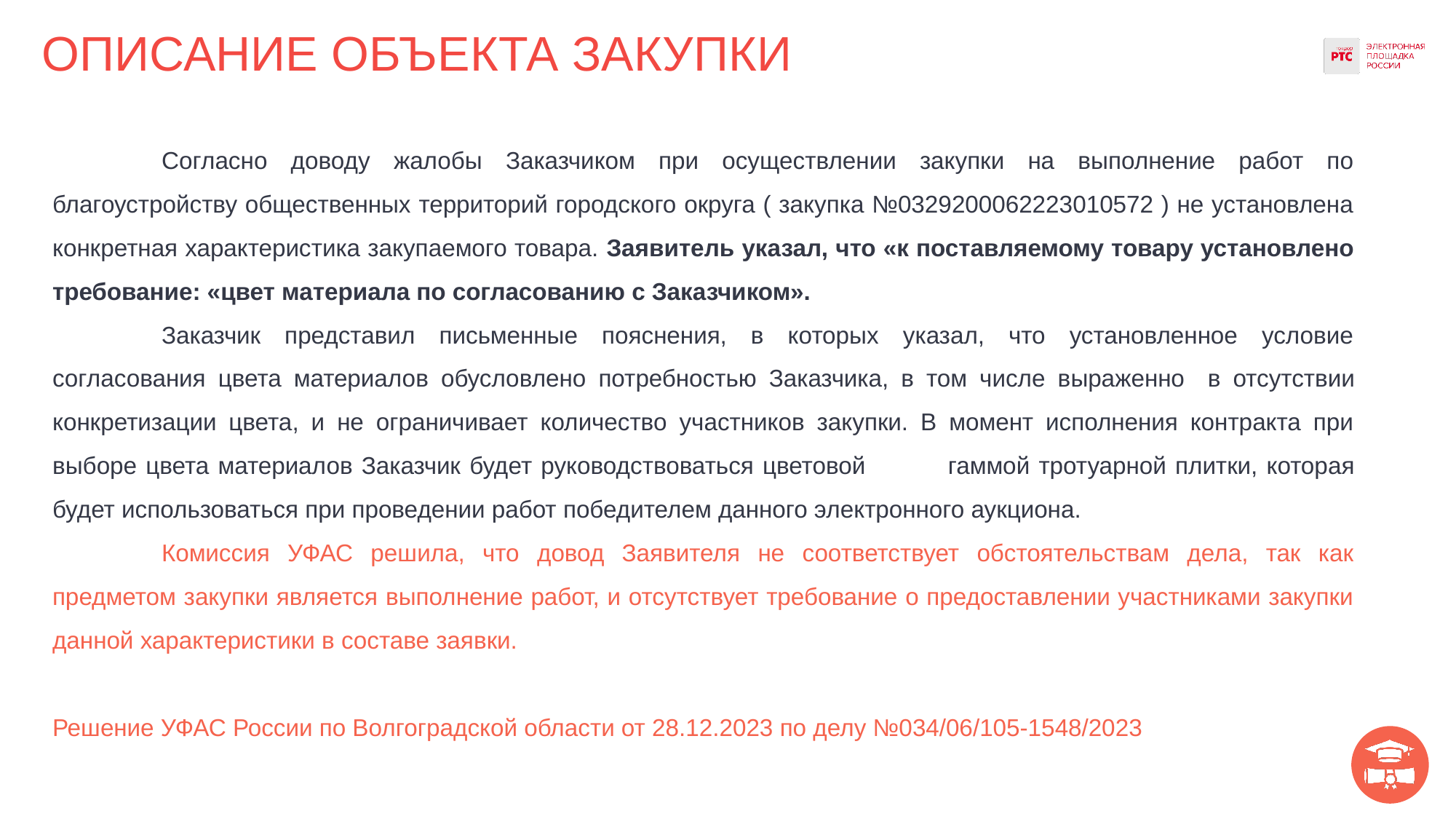

# ОПИСАНИЕ ОБЪЕКТА ЗАКУПКИ
	Согласно доводу жалобы Заказчиком при осуществлении закупки на выполнение работ по благоустройству общественных территорий городского округа ( закупка №0329200062223010572 ) не установлена конкретная характеристика закупаемого товара. Заявитель указал, что «к поставляемому товару установлено требование: «цвет материала по согласованию с Заказчиком».
	Заказчик представил письменные пояснения, в которых указал, что установленное условие согласования цвета материалов обусловлено потребностью Заказчика, в том числе выраженно	 в отсутствии конкретизации цвета, и не ограничивает количество участников закупки. В момент исполнения контракта при выборе цвета материалов Заказчик будет руководствоваться цветовой	 гаммой тротуарной плитки, которая будет использоваться при проведении работ победителем данного электронного аукциона.
	Комиссия УФАС решила, что довод Заявителя не соответствует обстоятельствам дела, так как предметом закупки является выполнение работ, и отсутствует требование о предоставлении участниками закупки данной характеристики в составе заявки.

Решение УФАС России по Волгоградской области от 28.12.2023 по делу №034/06/105-1548/2023